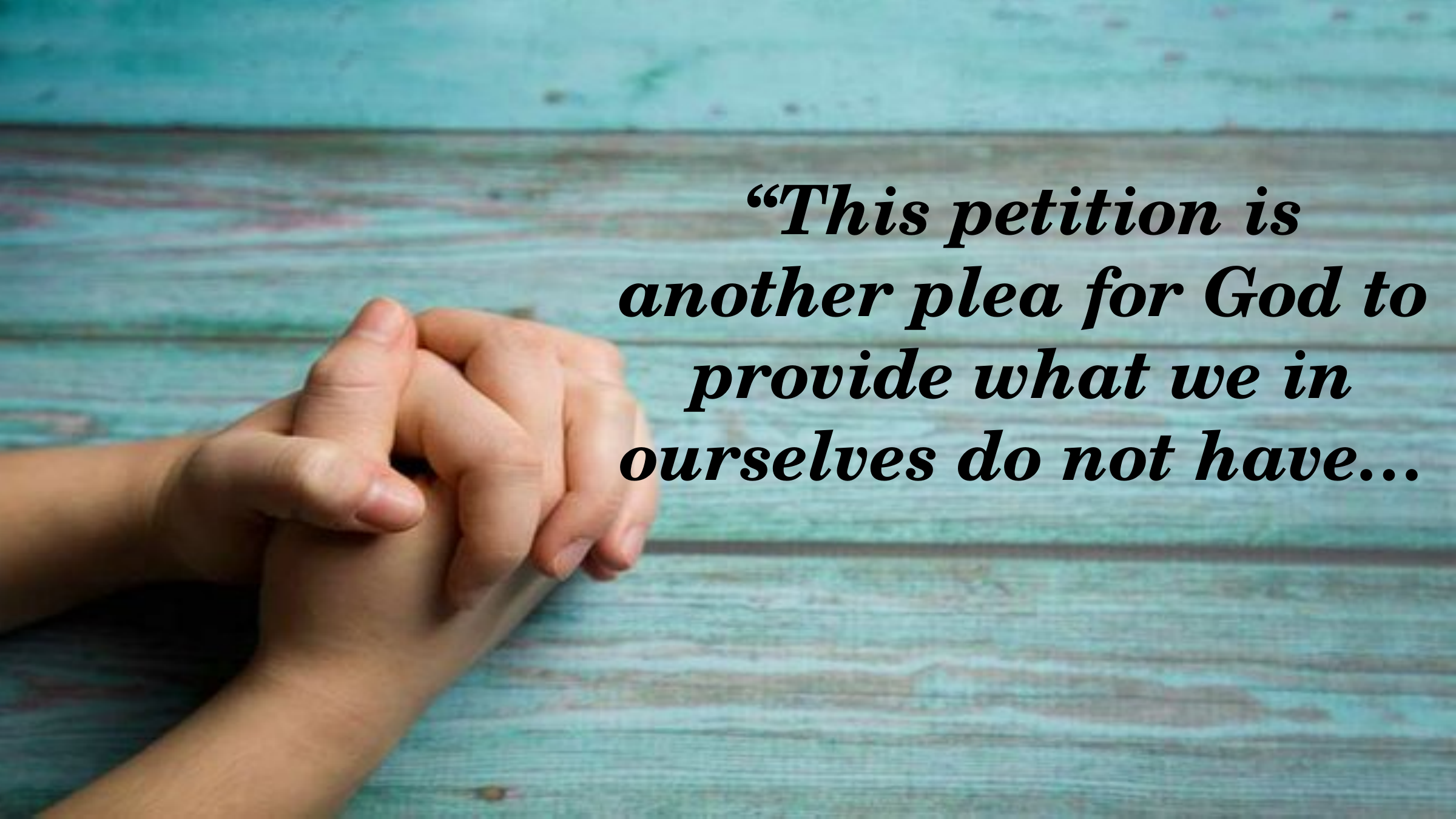

“This petition is another plea for God to provide what we in ourselves do not have…